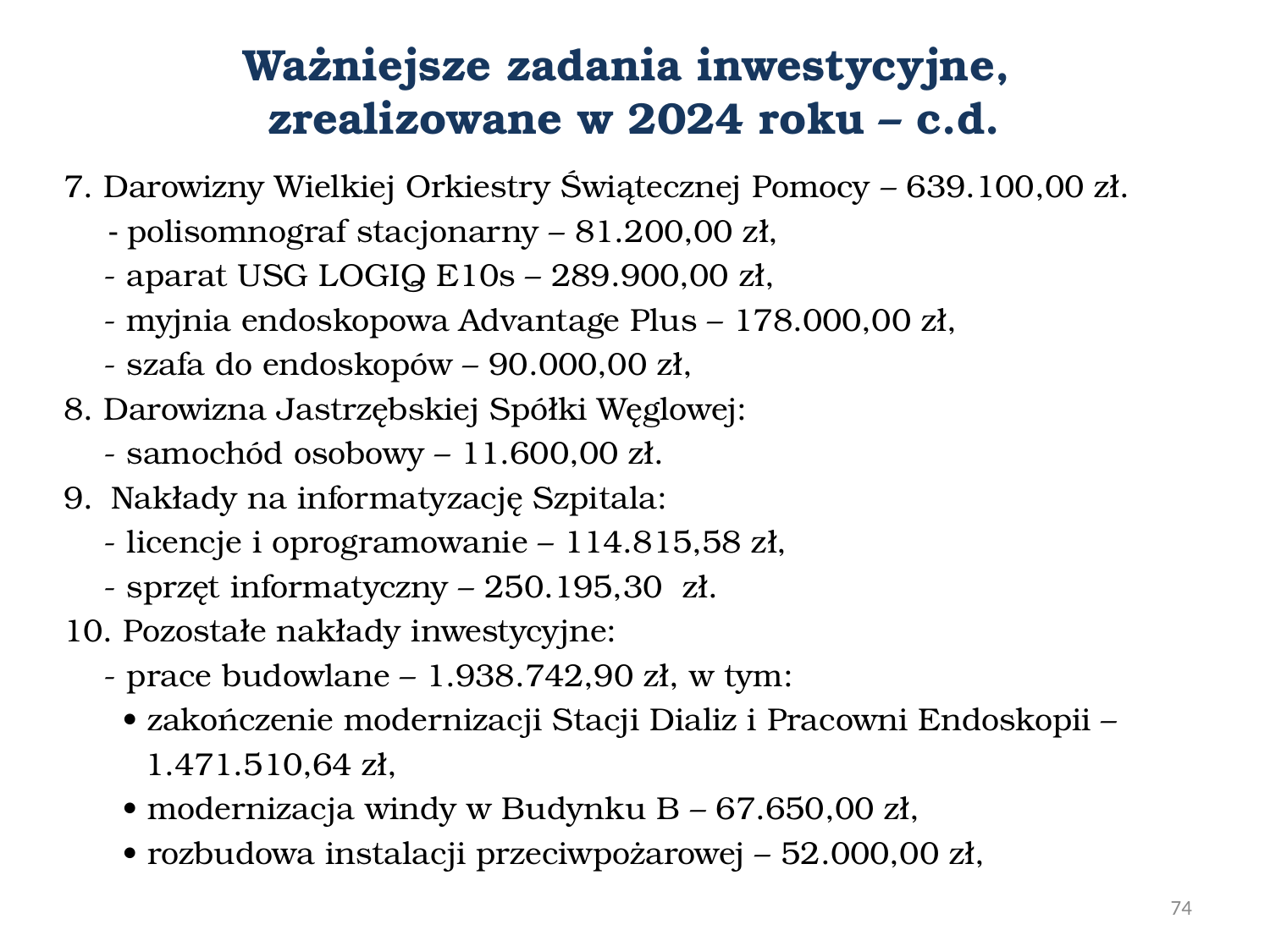

# Ważniejsze zadania inwestycyjne, zrealizowane w 2024 roku – c.d.
7. Darowizny Wielkiej Orkiestry Świątecznej Pomocy – 639.100,00 zł.
     - polisomnograf stacjonarny – 81.200,00 zł,
    - aparat USG LOGIQ E10s – 289.900,00 zł,
    - myjnia endoskopowa Advantage Plus – 178.000,00 zł,
    - szafa do endoskopów – 90.000,00 zł,
8. Darowizna Jastrzębskiej Spółki Węglowej:
    - samochód osobowy – 11.600,00 zł.
Nakłady na informatyzację Szpitala:
    - licencje i oprogramowanie – 114.815,58 zł,
    - sprzęt informatyczny – 250.195,30  zł.
10. Pozostałe nakłady inwestycyjne:
    - prace budowlane – 1.938.742,90 zł, w tym:
      • zakończenie modernizacji Stacji Dializ i Pracowni Endoskopii –
        1.471.510,64 zł,
      • modernizacja windy w Budynku B – 67.650,00 zł,
      • rozbudowa instalacji przeciwpożarowej – 52.000,00 zł,

74